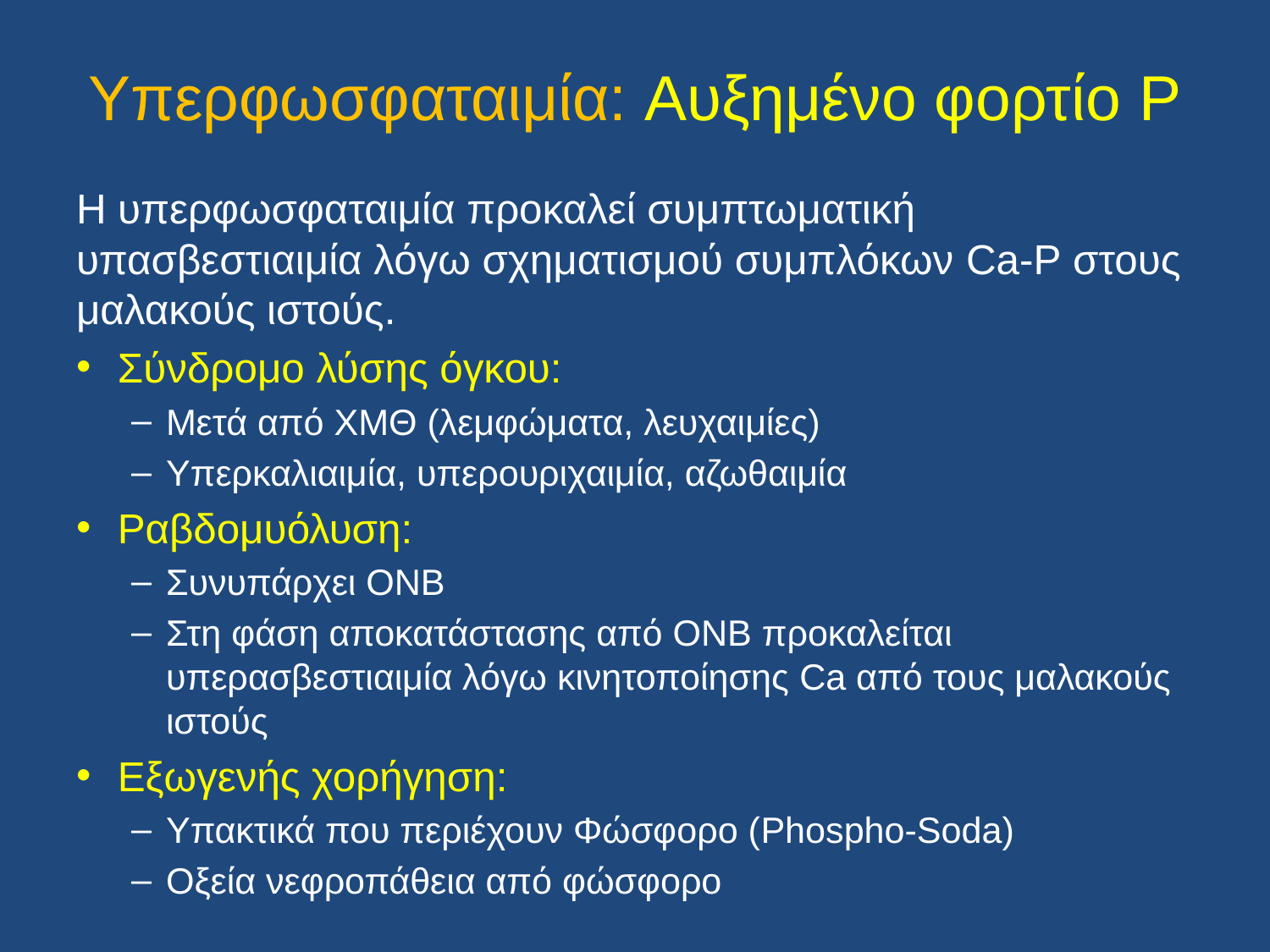

# Υπερφωσφαταιμία: Αυξημένο φορτίο P
H υπερφωσφαταιμία προκαλεί συμπτωματική υπασβεστιαιμία λόγω σχηματισμού συμπλόκων Ca-P στους μαλακούς ιστούς.
Σύνδρομο λύσης όγκου:
Μετά από ΧΜΘ (λεμφώματα, λευχαιμίες)
Υπερκαλιαιμία, υπερουριχαιμία, αζωθαιμία
Ραβδομυόλυση:
Συνυπάρχει ΟΝΒ
Στη φάση αποκατάστασης από ΟΝΒ προκαλείται υπερασβεστιαιμία λόγω κινητοποίησης Ca από τους μαλακούς ιστούς
Εξωγενής χορήγηση:
Υπακτικά που περιέχουν Φώσφορο (Phospho-Soda)
Οξεία νεφροπάθεια από φώσφορο